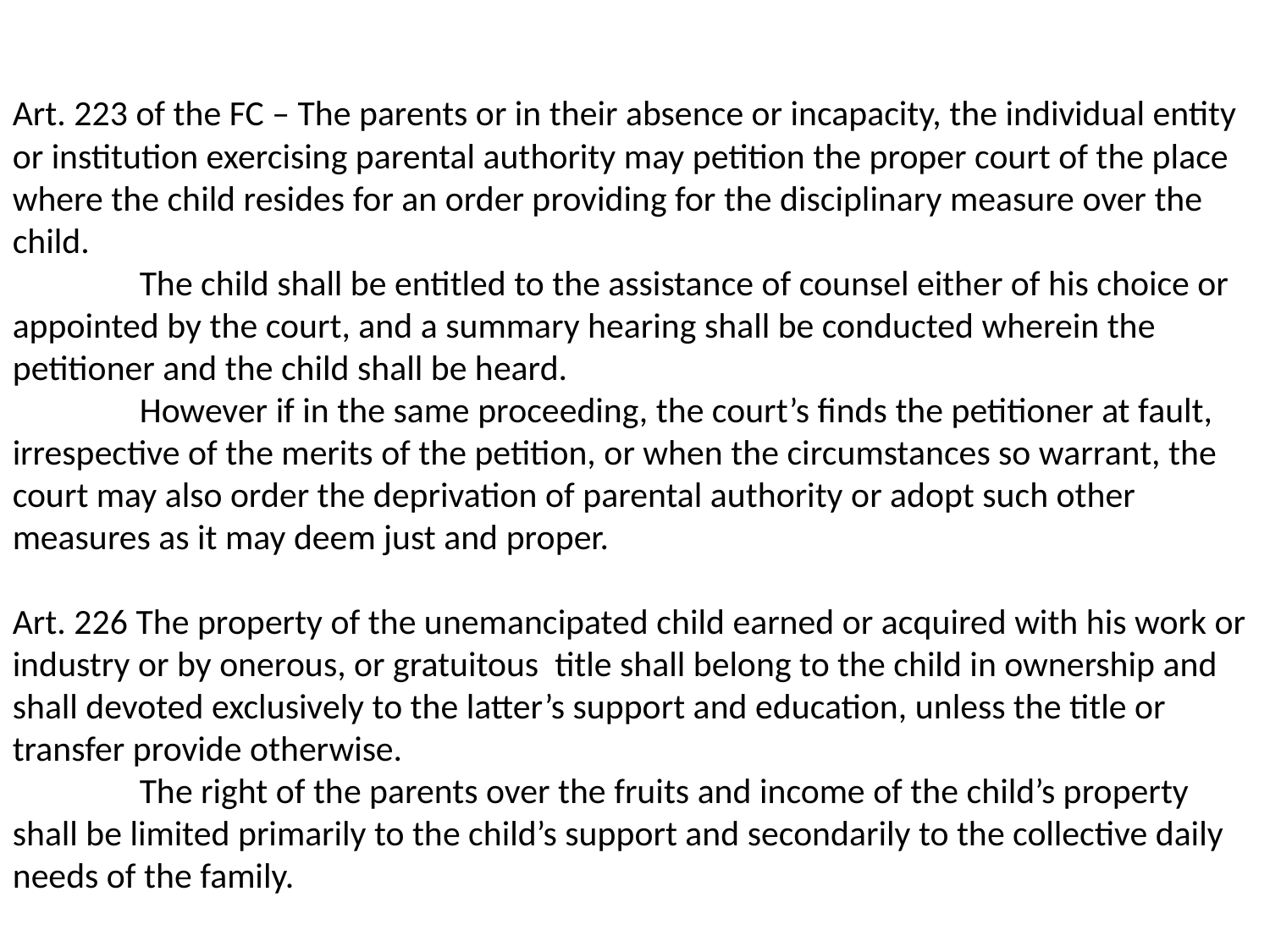

Art. 223 of the FC – The parents or in their absence or incapacity, the individual entity or institution exercising parental authority may petition the proper court of the place where the child resides for an order providing for the disciplinary measure over the child.
	The child shall be entitled to the assistance of counsel either of his choice or appointed by the court, and a summary hearing shall be conducted wherein the petitioner and the child shall be heard.
	However if in the same proceeding, the court’s finds the petitioner at fault, irrespective of the merits of the petition, or when the circumstances so warrant, the court may also order the deprivation of parental authority or adopt such other measures as it may deem just and proper.

Art. 226 The property of the unemancipated child earned or acquired with his work or industry or by onerous, or gratuitous  title shall belong to the child in ownership and shall devoted exclusively to the latter’s support and education, unless the title or transfer provide otherwise.
	The right of the parents over the fruits and income of the child’s property shall be limited primarily to the child’s support and secondarily to the collective daily needs of the family.